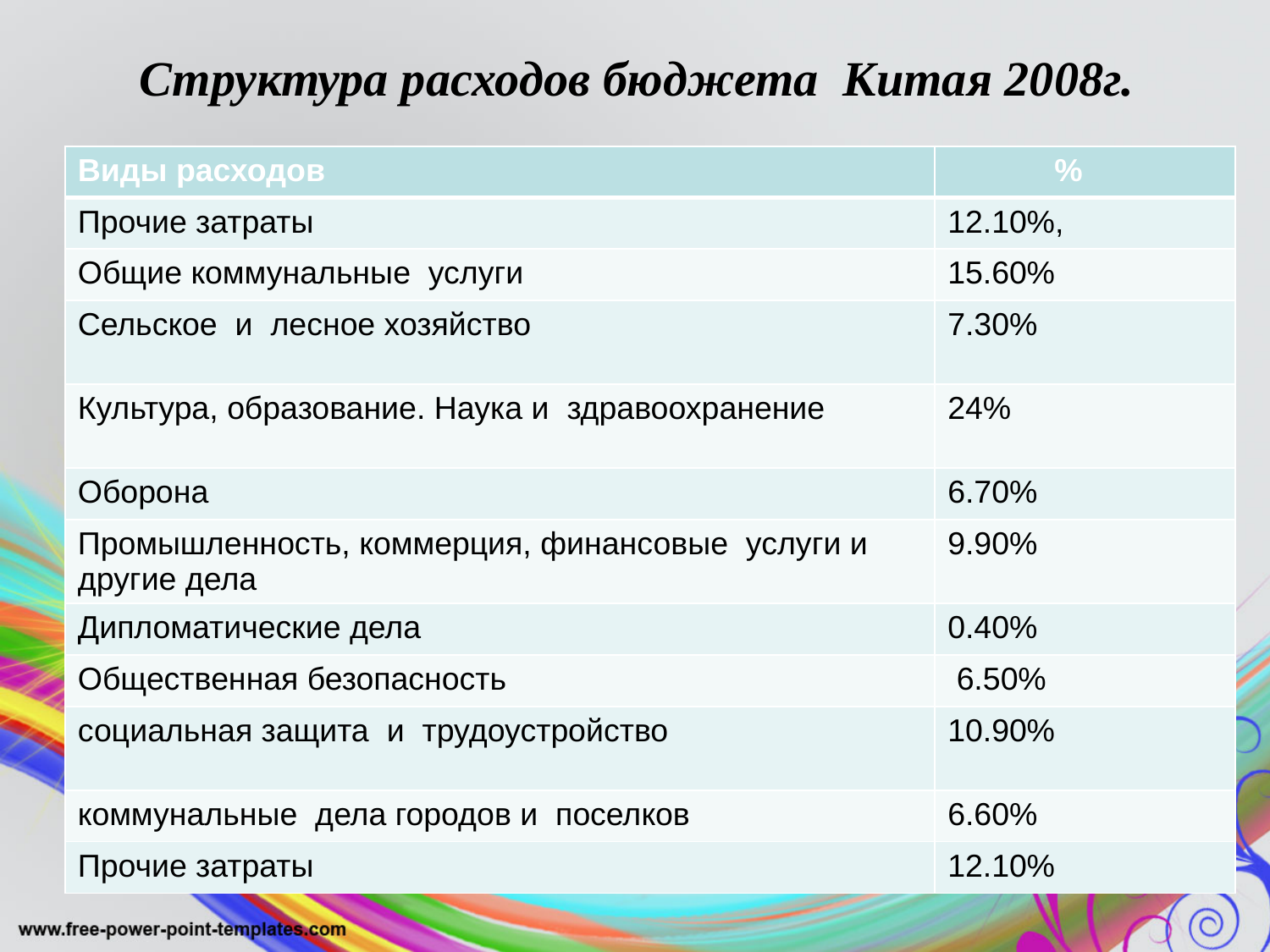

# Структура расходов бюджета  Китая 2008г.
| Виды расходов | % |
| --- | --- |
| Прочие затраты | 12.10%, |
| Общие коммунальные услуги | 15.60% |
| Сельское и лесное хозяйство | 7.30% |
| Культура, образование. Наука и здравоохранение | 24% |
| Оборона | 6.70% |
| Промышленность, коммерция, финансовые услуги и другие дела | 9.90% |
| Дипломатические дела | 0.40% |
| Общественная безопасность | 6.50% |
| социальная защита и трудоустройство | 10.90% |
| коммунальные дела городов и поселков | 6.60% |
| Прочие затраты | 12.10% |